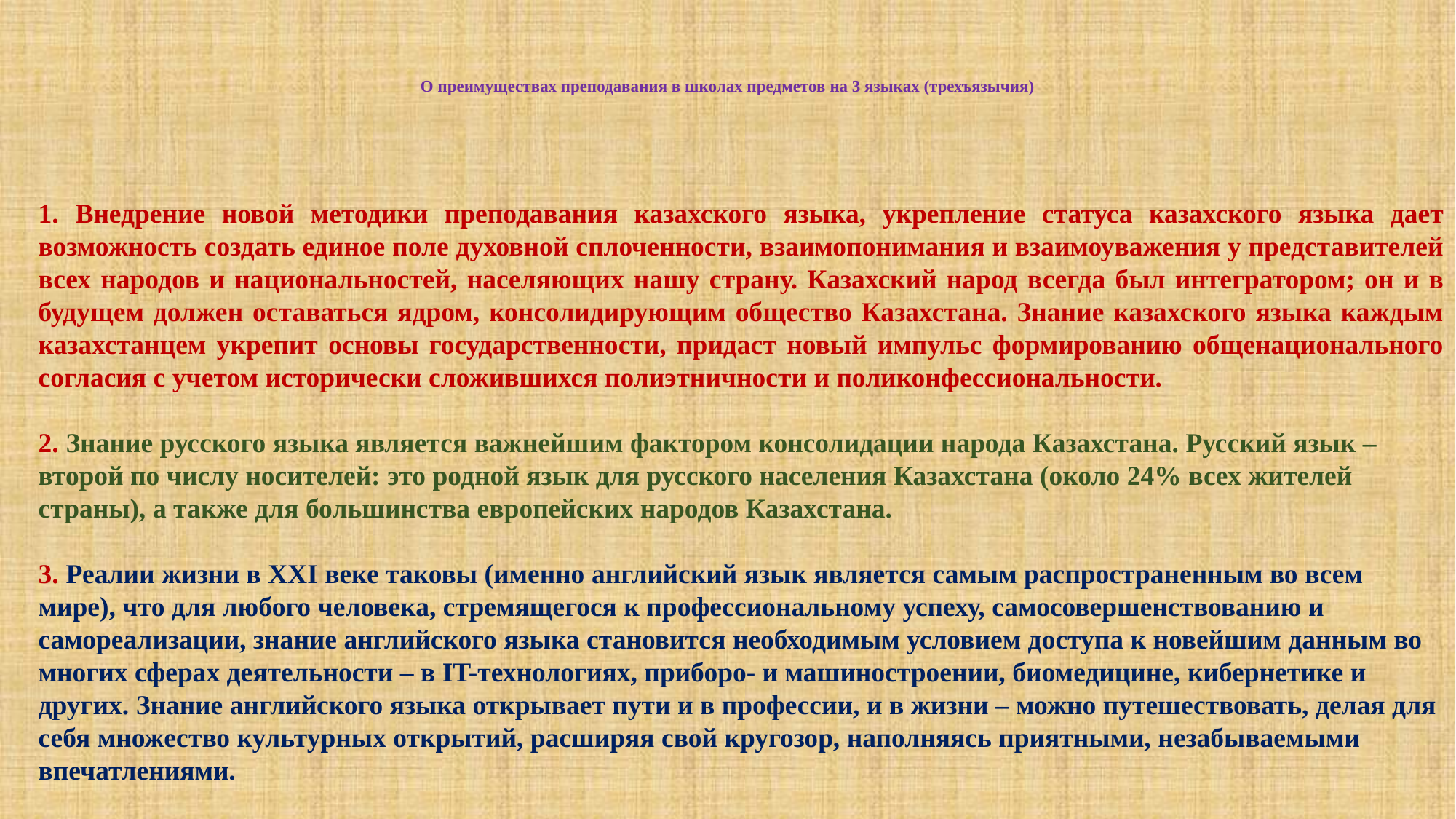

# О преимуществах преподавания в школах предметов на 3 языках (трехъязычия)

1. Внедрение новой методики преподавания казахского языка, укрепление статуса казахского языка дает возможность создать единое поле духовной сплоченности, взаимопонимания и взаимоуважения у представителей всех народов и национальностей, населяющих нашу страну. Казахский народ всегда был интегратором; он и в будущем должен оставаться ядром, консолидирующим общество Казахстана. Знание казахского языка каждым казахстанцем укрепит основы государственности, придаст новый импульс формированию общенационального согласия с учетом исторически сложившихся полиэтничности и поликонфессиональности.

2. Знание русского языка является важнейшим фактором консолидации народа Казахстана. Русский язык – второй по числу носителей: это родной язык для русского населения Казахстана (около 24% всех жителей страны), а также для большинства европейских народов Казахстана.

3. Реалии жизни в XXI веке таковы (именно английский язык является самым распространенным во всем мире), что для любого человека, стремящегося к профессиональному успеху, самосовершенствованию и самореализации, знание английского языка становится необходимым условием доступа к новейшим данным во многих сферах деятельности – в IT-технологиях, приборо- и машиностроении, биомедицине, кибернетике и других. Знание английского языка открывает пути и в профессии, и в жизни – можно путешествовать, делая для себя множество культурных открытий, расширяя свой кругозор, наполняясь приятными, незабываемыми впечатлениями.